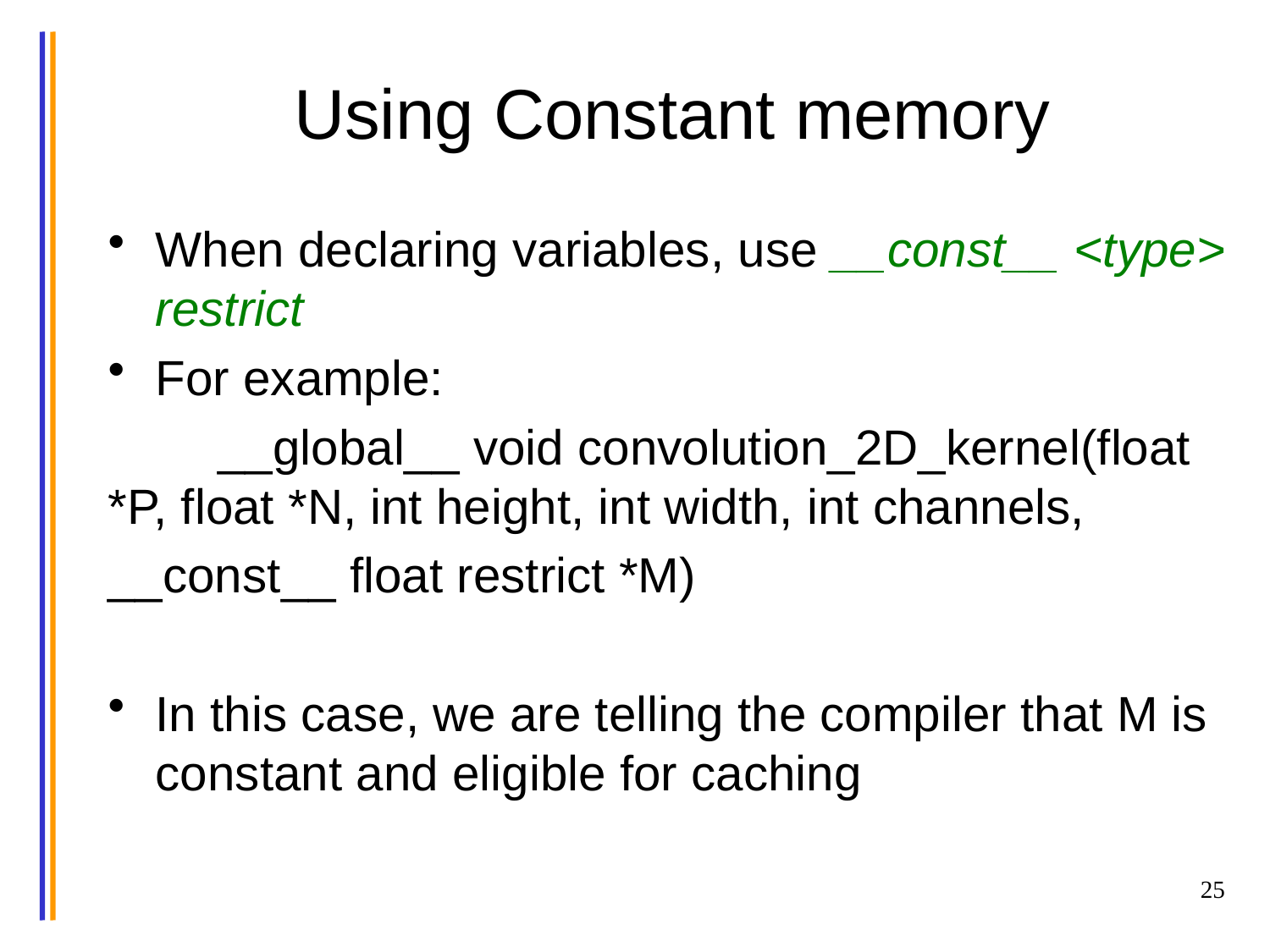

# Using Constant memory
When declaring variables, use __const__ <type> restrict
For example:
        __global__ void convolution_2D_kernel(float *P, float *N, int height, int width, int channels,
__const__ float restrict *M)

In this case, we are telling the compiler that M is constant and eligible for caching
25